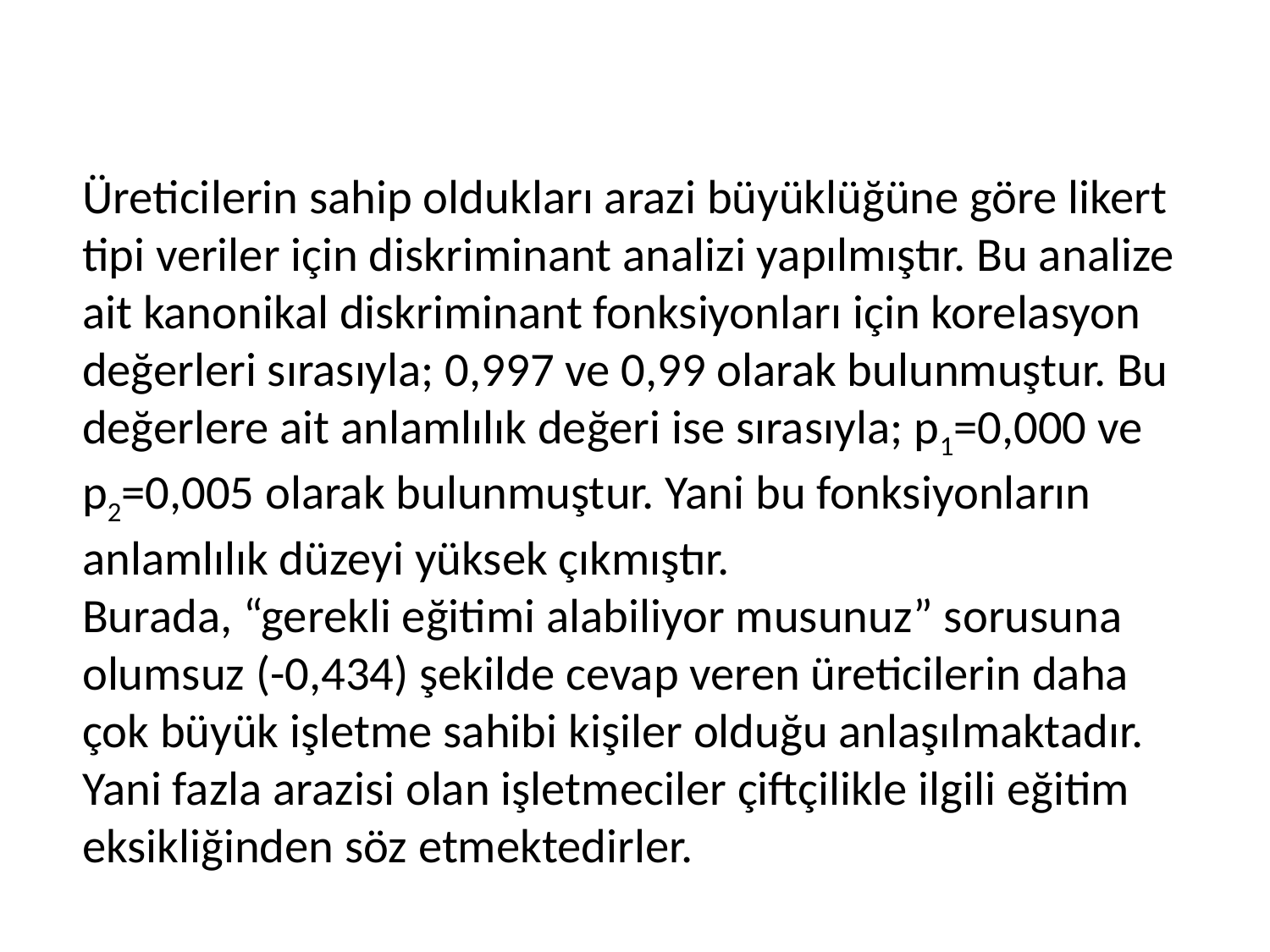

# Üreticilerin sahip oldukları arazi büyüklüğüne göre likert tipi veriler için diskriminant analizi yapılmıştır. Bu analize ait kanonikal diskriminant fonksiyonları için korelasyon değerleri sırasıyla; 0,997 ve 0,99 olarak bulunmuştur. Bu değerlere ait anlamlılık değeri ise sırasıyla; p1=0,000 ve p2=0,005 olarak bulunmuştur. Yani bu fonksiyonların anlamlılık düzeyi yüksek çıkmıştır. Burada, “gerekli eğitimi alabiliyor musunuz” sorusuna olumsuz (-0,434) şekilde cevap veren üreticilerin daha çok büyük işletme sahibi kişiler olduğu anlaşılmaktadır. Yani fazla arazisi olan işletmeciler çiftçilikle ilgili eğitim eksikliğinden söz etmektedirler.